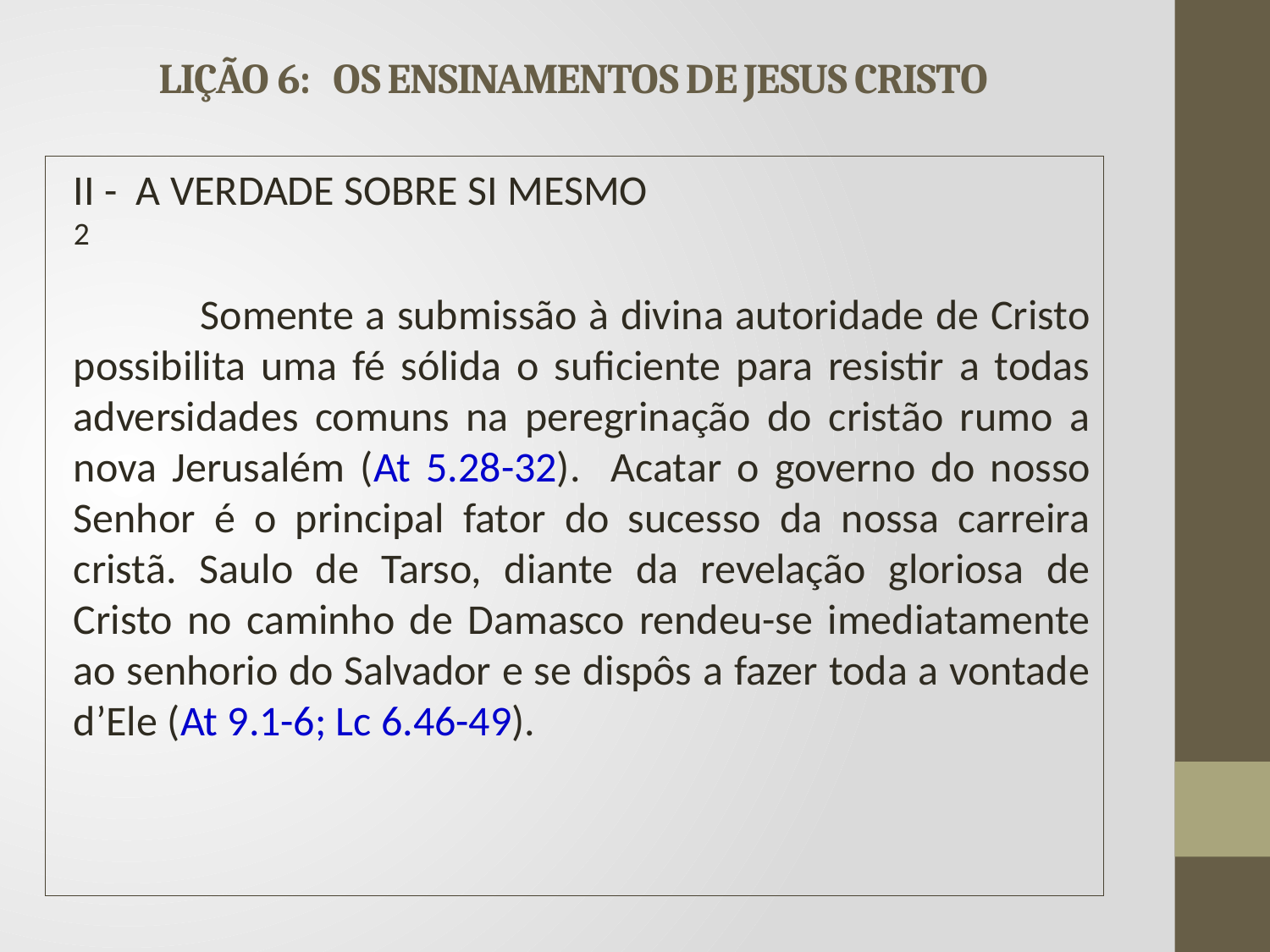

# LIÇÃO 6:   OS ENSINAMENTOS DE JESUS CRISTO
II -  A VERDADE SOBRE SI MESMO 				2

	Somente a submissão à divina autoridade de Cristo possibilita uma fé sólida o suficiente para resistir a todas adversidades comuns na peregrinação do cristão rumo a nova Jerusalém (At 5.28-32).  Acatar o governo do nosso Senhor é o principal fator do sucesso da nossa carreira cristã. Saulo de Tarso, diante da revelação gloriosa de Cristo no caminho de Damasco rendeu-se imediatamente ao senhorio do Salvador e se dispôs a fazer toda a vontade d’Ele (At 9.1-6; Lc 6.46-49).